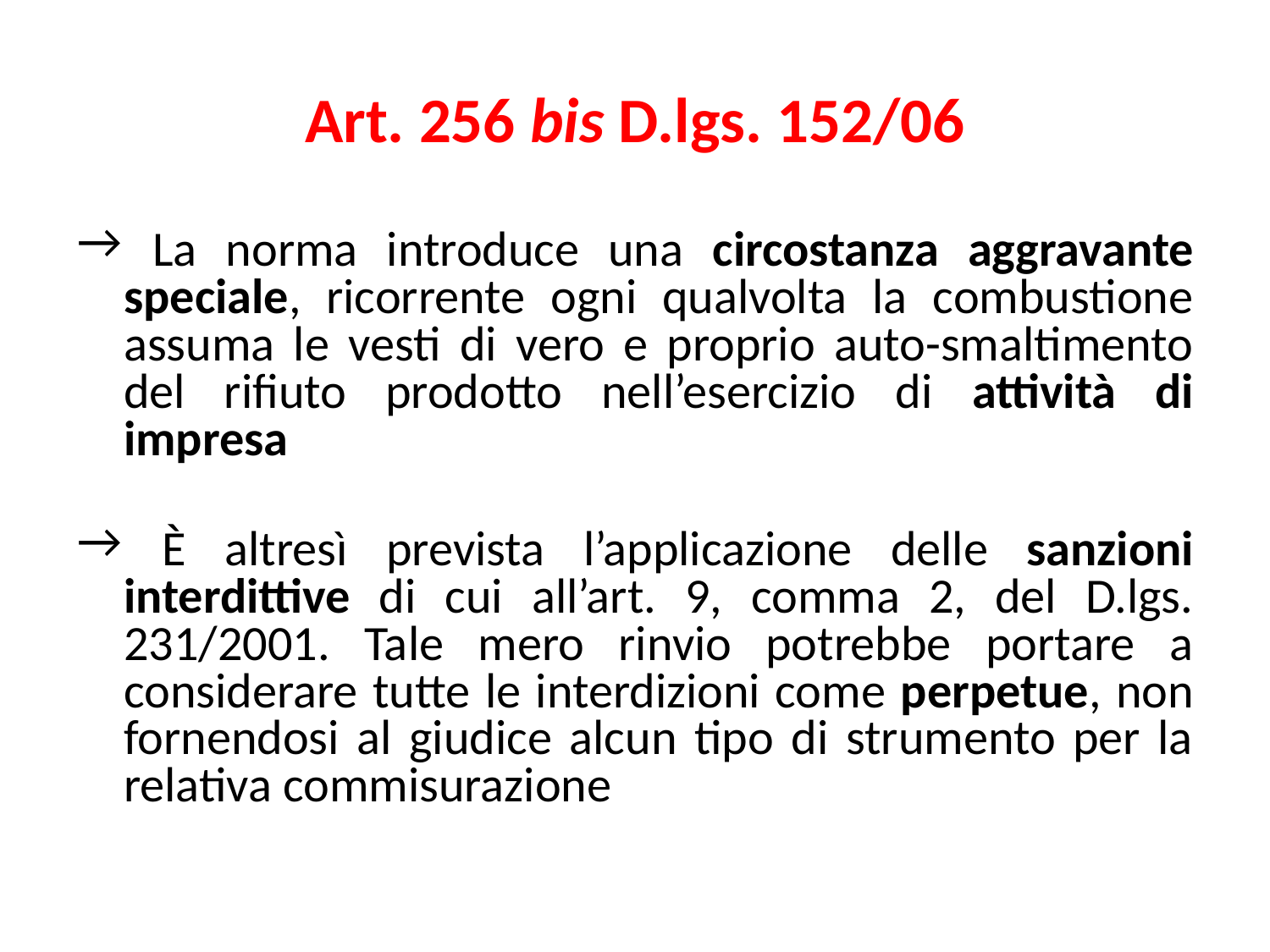

# Art. 256 bis D.lgs. 152/06
 La norma introduce una circostanza aggravante speciale, ricorrente ogni qualvolta la combustione assuma le vesti di vero e proprio auto-smaltimento del rifiuto prodotto nell’esercizio di attività di impresa

 È altresì prevista l’applicazione delle sanzioni interdittive di cui all’art. 9, comma 2, del D.lgs. 231/2001. Tale mero rinvio potrebbe portare a considerare tutte le interdizioni come perpetue, non fornendosi al giudice alcun tipo di strumento per la relativa commisurazione